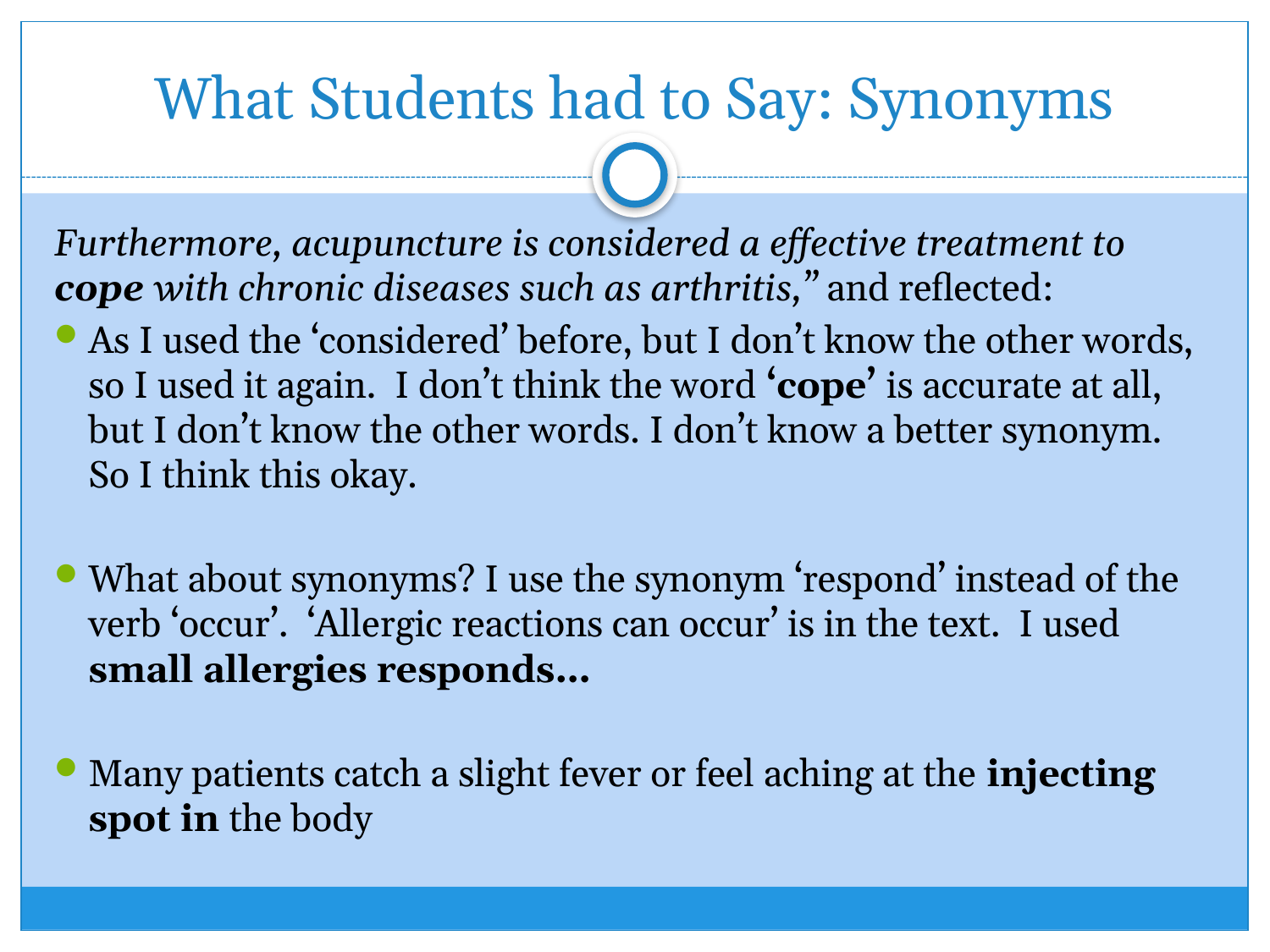

# What Students had to Say: Synonyms
Furthermore, acupuncture is considered a effective treatment to cope with chronic diseases such as arthritis,” and reflected:
As I used the ‘considered’ before, but I don’t know the other words, so I used it again.  I don’t think the word ‘cope’ is accurate at all, but I don’t know the other words. I don’t know a better synonym. So I think this okay.

What about synonyms? I use the synonym ‘respond’ instead of the verb ‘occur’.  ‘Allergic reactions can occur’ is in the text.  I used small allergies responds…

Many patients catch a slight fever or feel aching at the injecting spot in the body